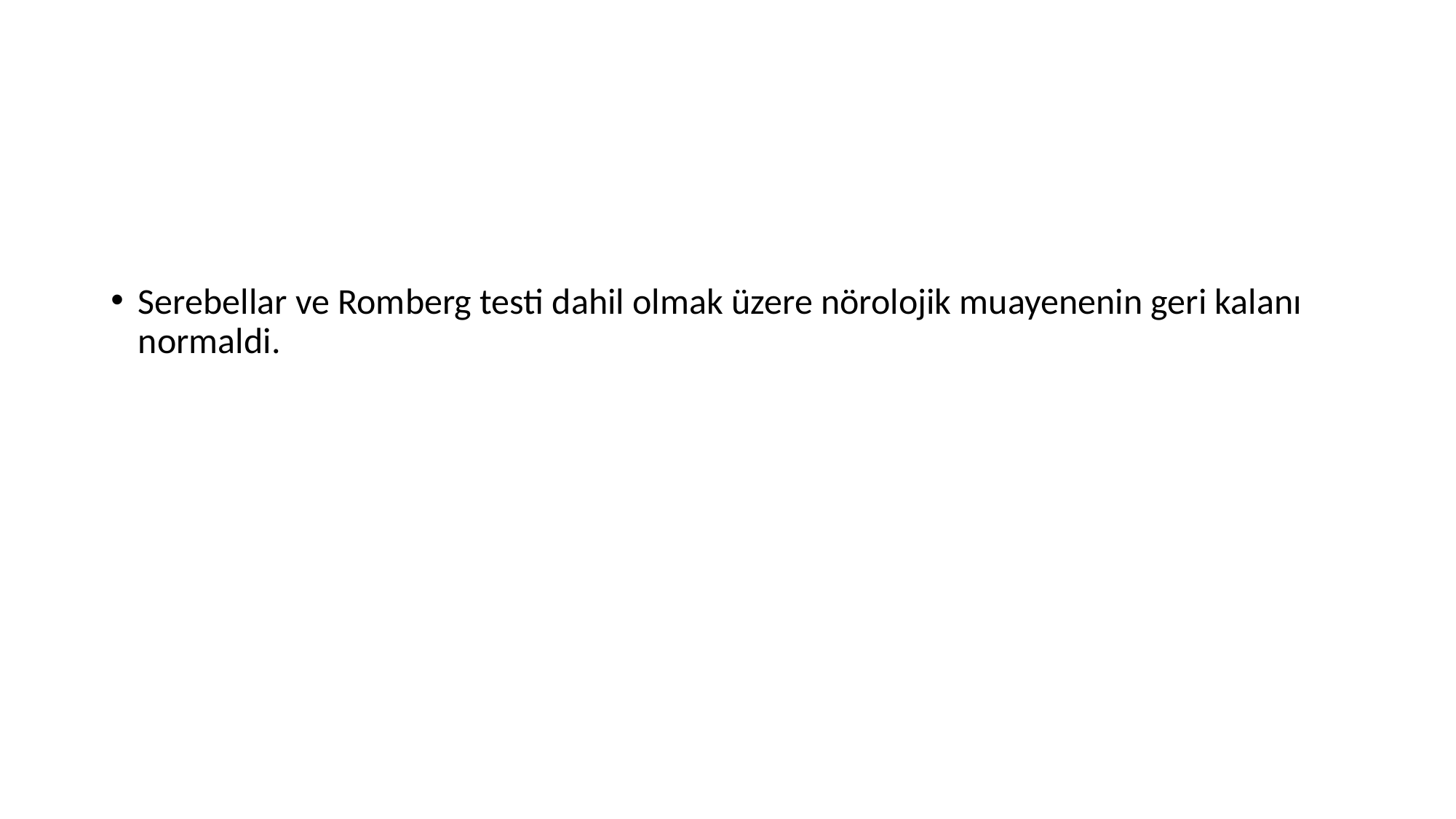

#

Serebellar ve Romberg testi dahil olmak üzere nörolojik muayenenin geri kalanı normaldi.